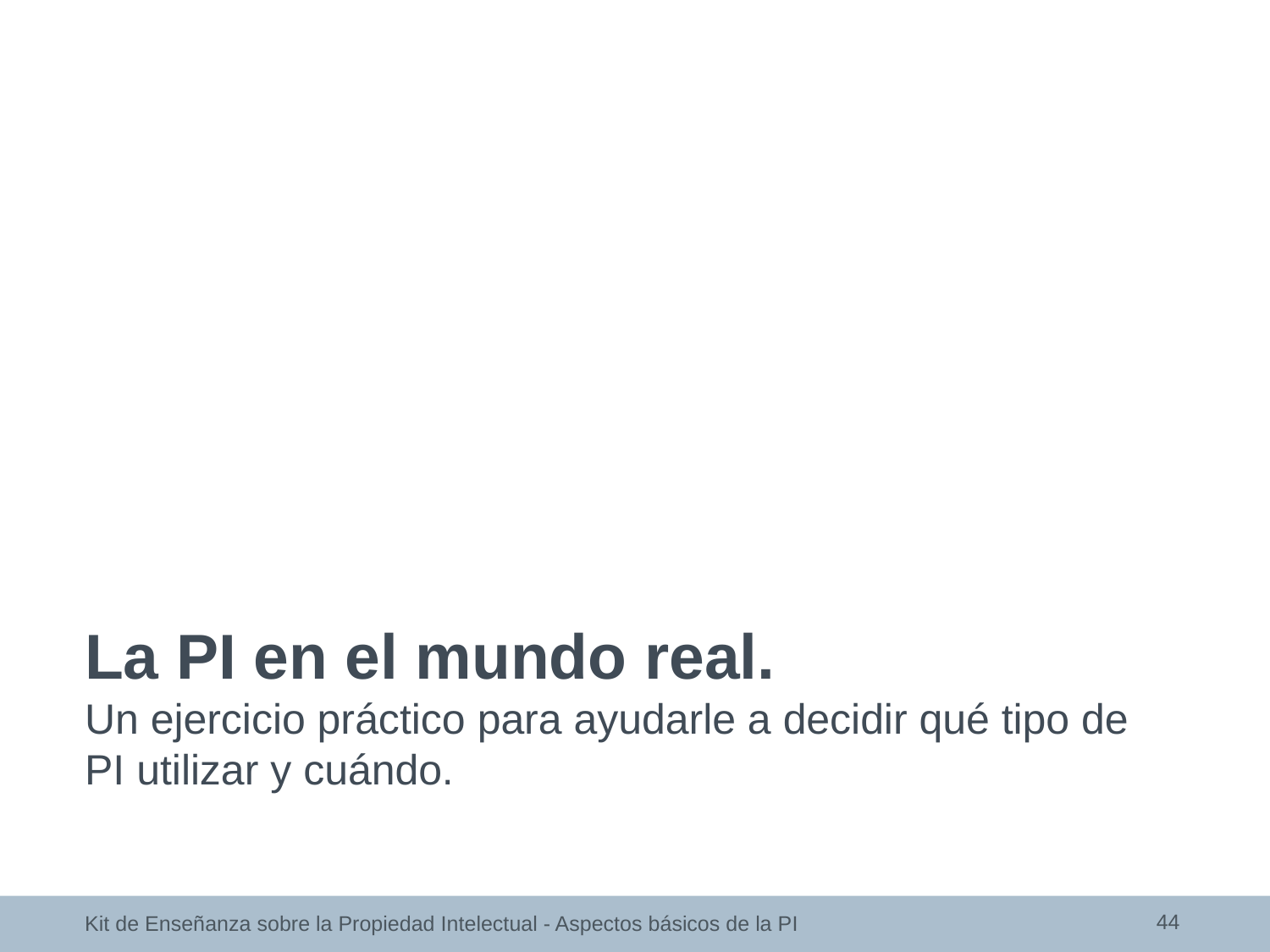

La PI en el mundo real.
Un ejercicio práctico para ayudarle a decidir qué tipo de PI utilizar y cuándo.
44
Kit de Enseñanza sobre la Propiedad Intelectual - Aspectos básicos de la PI